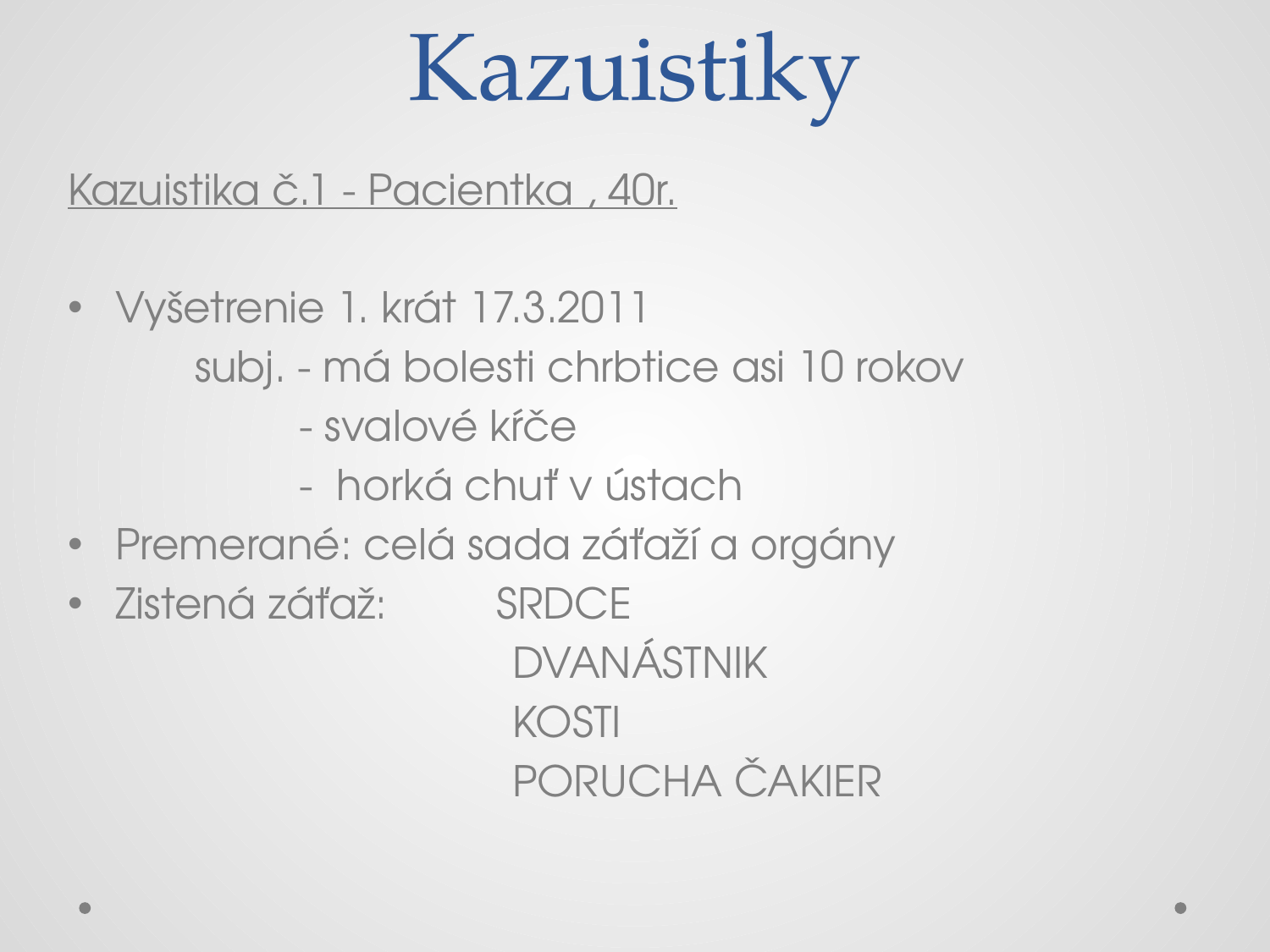

# Kazuistiky
Kazuistika č.1 - Pacientka , 40r.

Vyšetrenie 1. krát 17.3.2011
	subj. - má bolesti chrbtice asi 10 rokov
	         - svalové kŕče
	         -  horká chuť v ústach
Premerané: celá sada záťaží a orgány
Zistená záťaž: 	SRDCE
		DVANÁSTNIK
		KOSTI
		PORUCHA ČAKIER